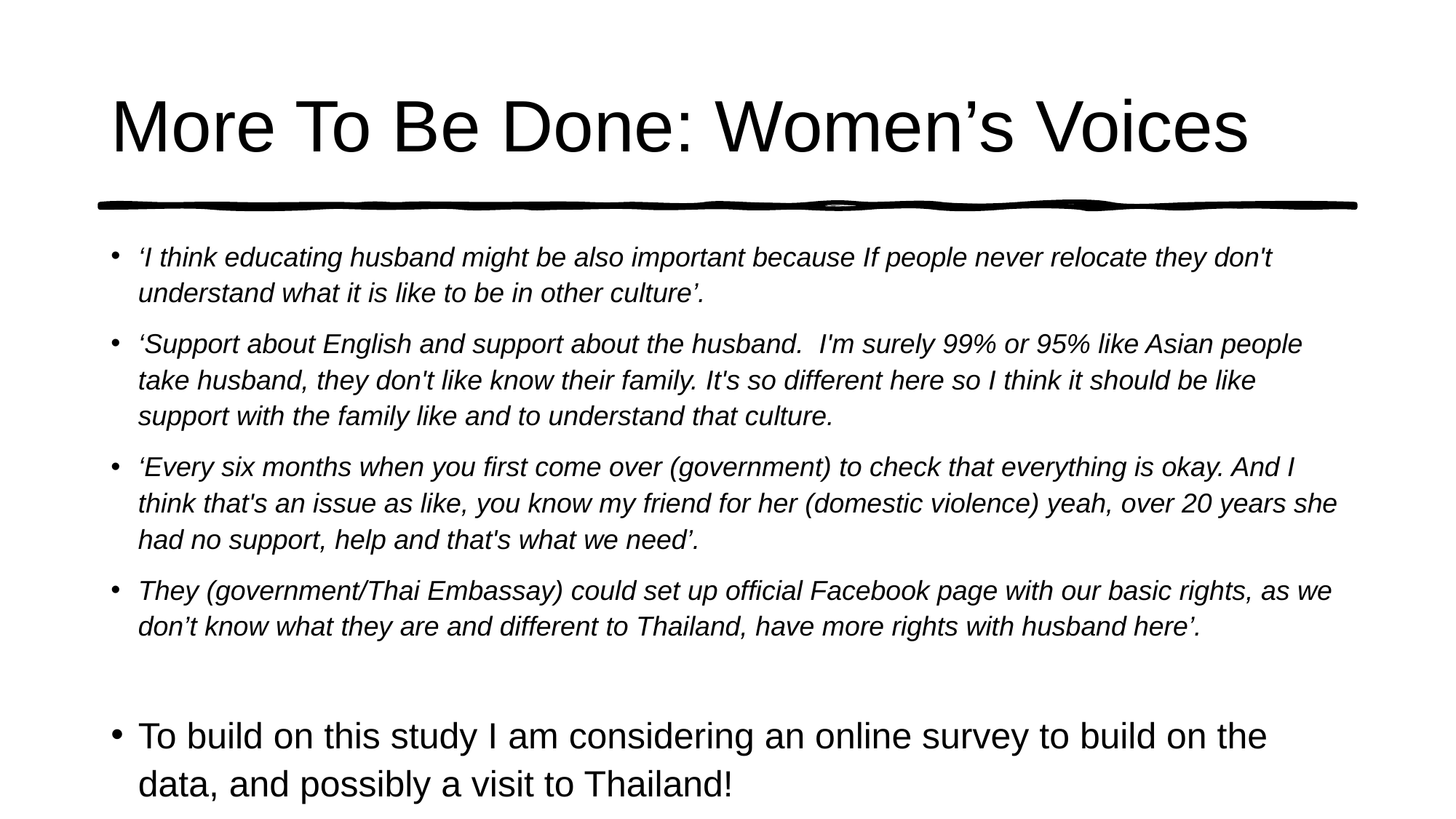

# More To Be Done: Women’s Voices
‘I think educating husband might be also important because If people never relocate they don't understand what it is like to be in other culture’.
‘Support about English and support about the husband.  I'm surely 99% or 95% like Asian people take husband, they don't like know their family. It's so different here so I think it should be like support with the family like and to understand that culture.
‘Every six months when you first come over (government) to check that everything is okay. And I think that's an issue as like, you know my friend for her (domestic violence) yeah, over 20 years she had no support, help and that's what we need’.
They (government/Thai Embassay) could set up official Facebook page with our basic rights, as we don’t know what they are and different to Thailand, have more rights with husband here’.

To build on this study I am considering an online survey to build on the data, and possibly a visit to Thailand!